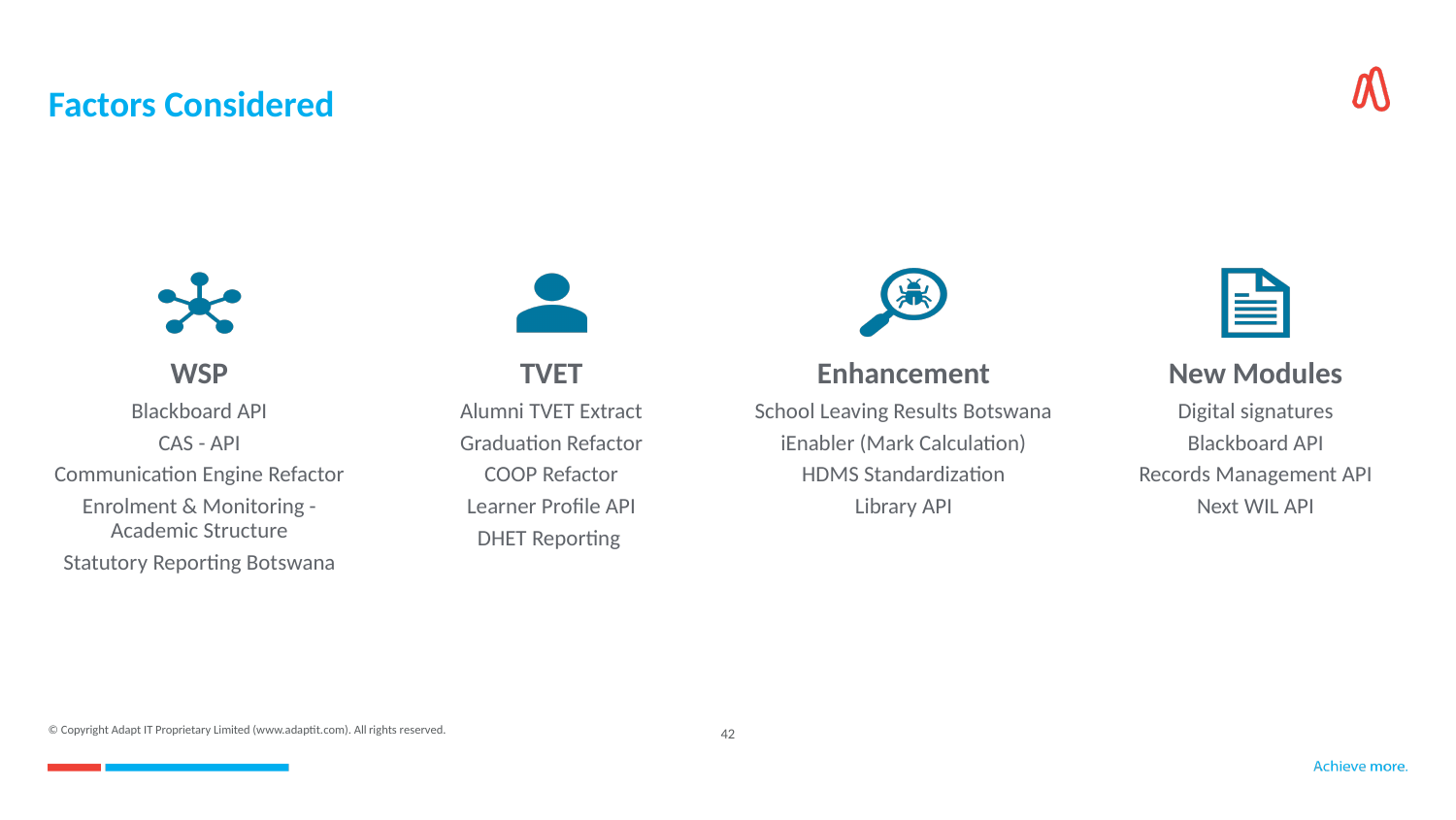

# Factors Considered
WSP
Blackboard API
CAS - API
Communication Engine Refactor
Enrolment & Monitoring - Academic Structure
Statutory Reporting Botswana
TVET
Alumni TVET Extract
Graduation Refactor
COOP Refactor
Learner Profile API
DHET Reporting
Enhancement
School Leaving Results Botswana
iEnabler (Mark Calculation)
HDMS Standardization
Library API

New Modules
Digital signatures
Blackboard API
Records Management API
Next WIL API